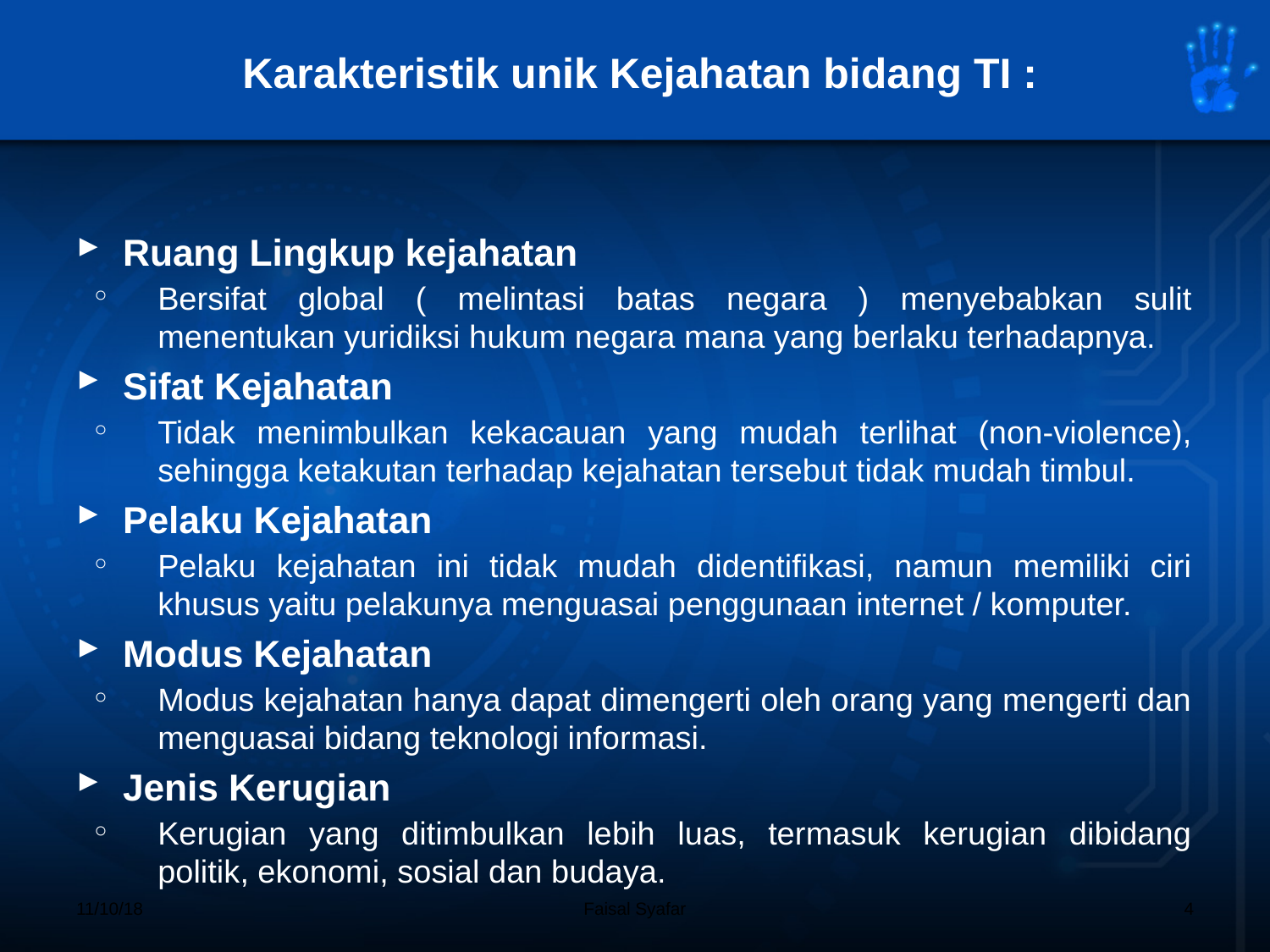

# Karakteristik unik Kejahatan bidang TI :
Ruang Lingkup kejahatan
Bersifat global ( melintasi batas negara ) menyebabkan sulit menentukan yuridiksi hukum negara mana yang berlaku terhadapnya.
Sifat Kejahatan
Tidak menimbulkan kekacauan yang mudah terlihat (non-violence), sehingga ketakutan terhadap kejahatan tersebut tidak mudah timbul.
Pelaku Kejahatan
Pelaku kejahatan ini tidak mudah didentifikasi, namun memiliki ciri khusus yaitu pelakunya menguasai penggunaan internet / komputer.
Modus Kejahatan
Modus kejahatan hanya dapat dimengerti oleh orang yang mengerti dan menguasai bidang teknologi informasi.
Jenis Kerugian
Kerugian yang ditimbulkan lebih luas, termasuk kerugian dibidang politik, ekonomi, sosial dan budaya.

11/10/18
Faisal Syafar
4